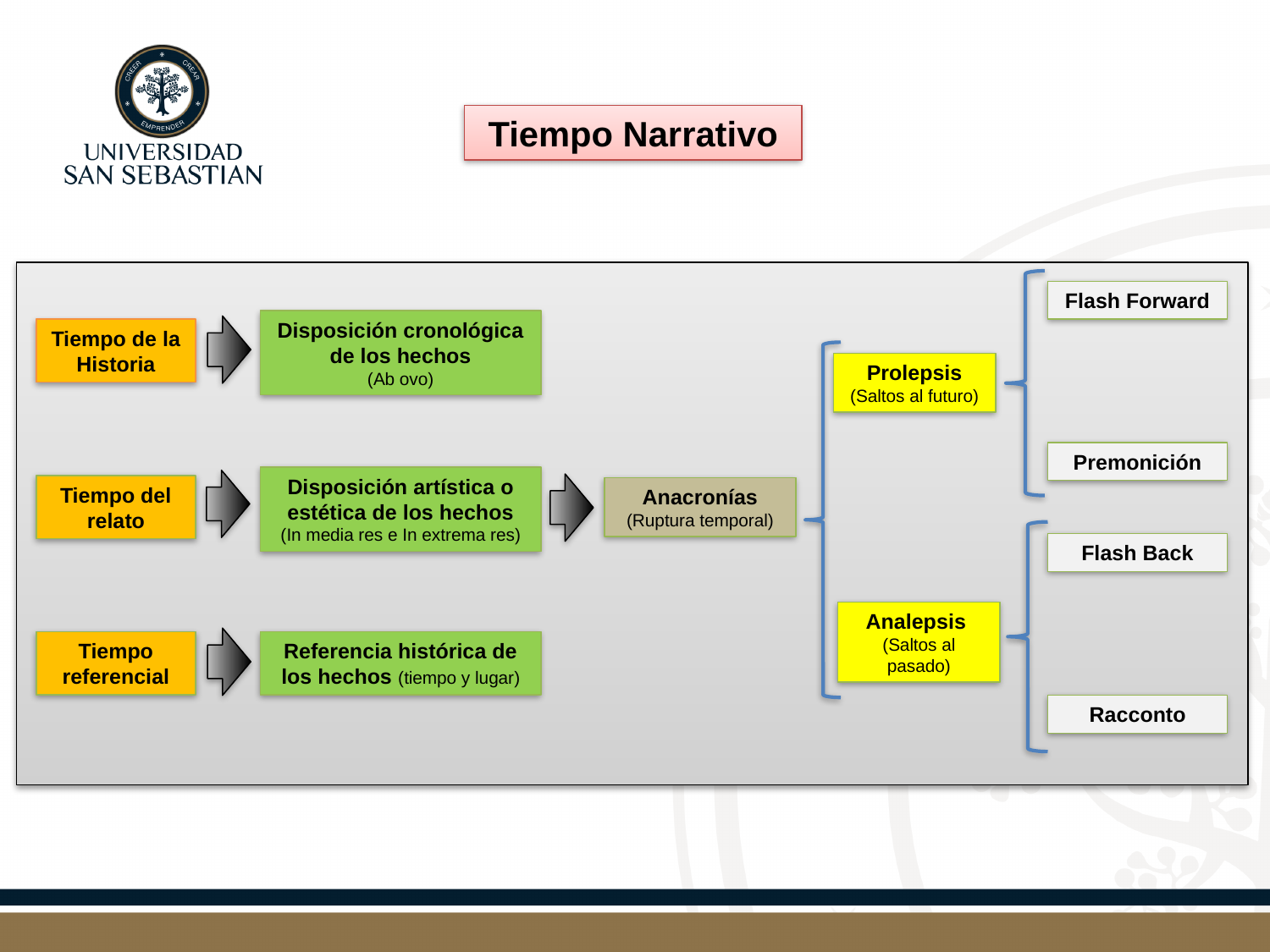

Tiempo Narrativo

Flash Forward
Disposición cronológica de los hechos
(Ab ovo)
Tiempo de la Historia

Prolepsis
(Saltos al futuro)
Premonición
Disposición artística o estética de los hechos
(In media res e In extrema res)
Tiempo del relato
Anacronías
(Ruptura temporal)

Flash Back
Analepsis
(Saltos al pasado)
Tiempo referencial
Referencia histórica de los hechos (tiempo y lugar)

Racconto